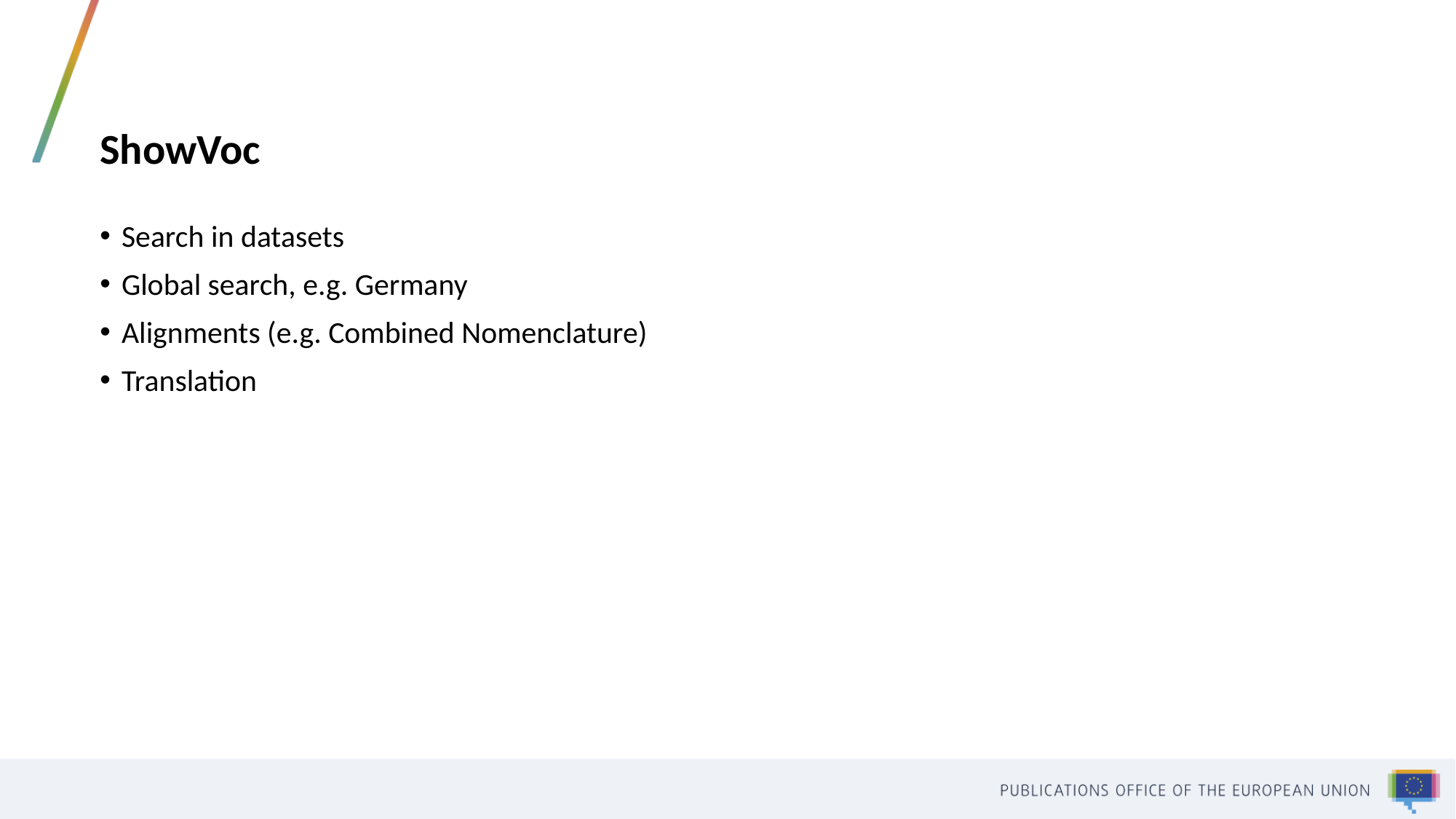

# ShowVoc
Search in datasets
Global search, e.g. Germany
Alignments (e.g. Combined Nomenclature)
Translation